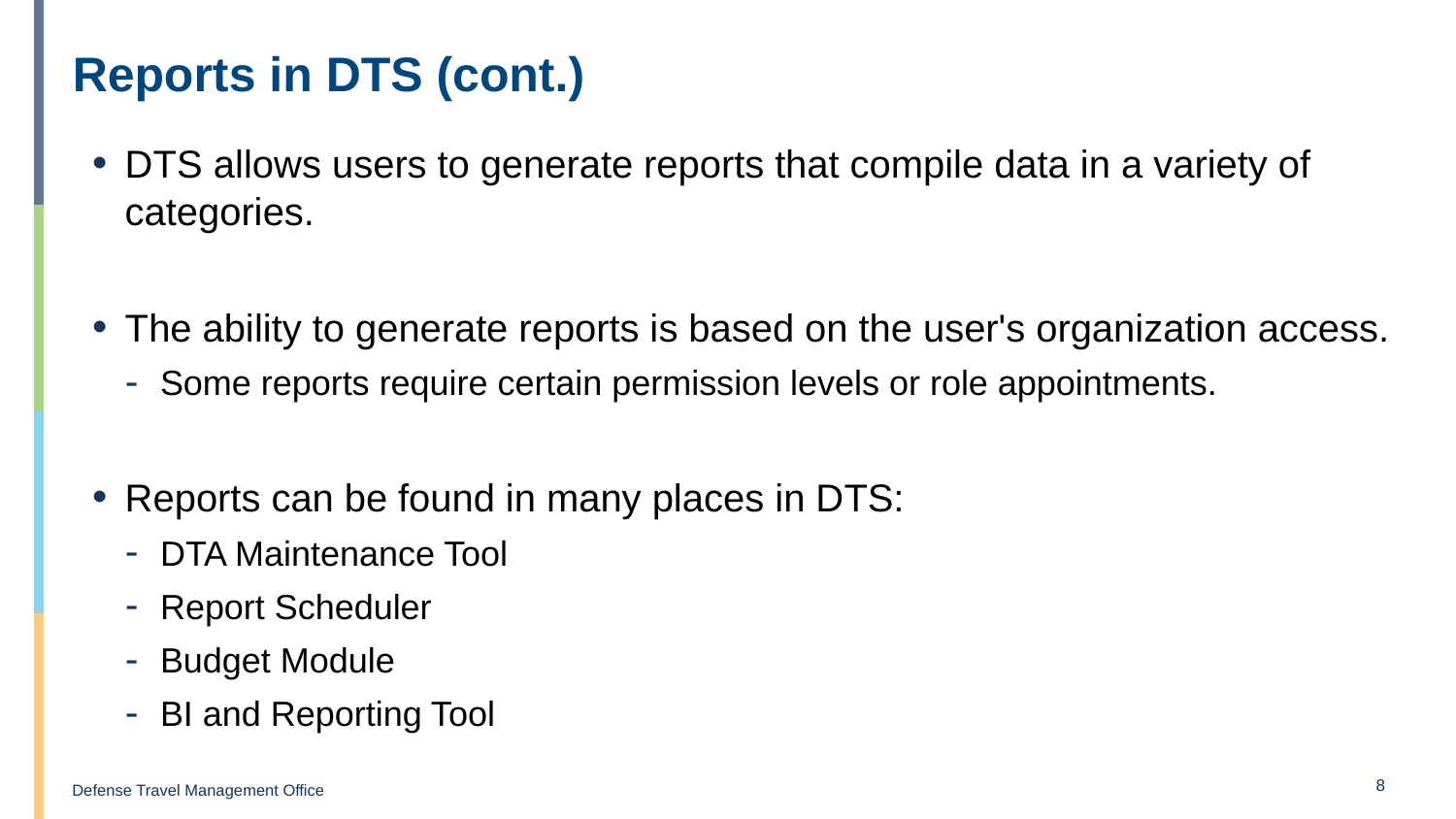

# Reports in DTS (cont.)
DTS allows users to generate reports that compile data in a variety of categories.

The ability to generate reports is based on the user's organization access.
Some reports require certain permission levels or role appointments.

Reports can be found in many places in DTS:
DTA Maintenance Tool
Report Scheduler
Budget Module
BI and Reporting Tool

8